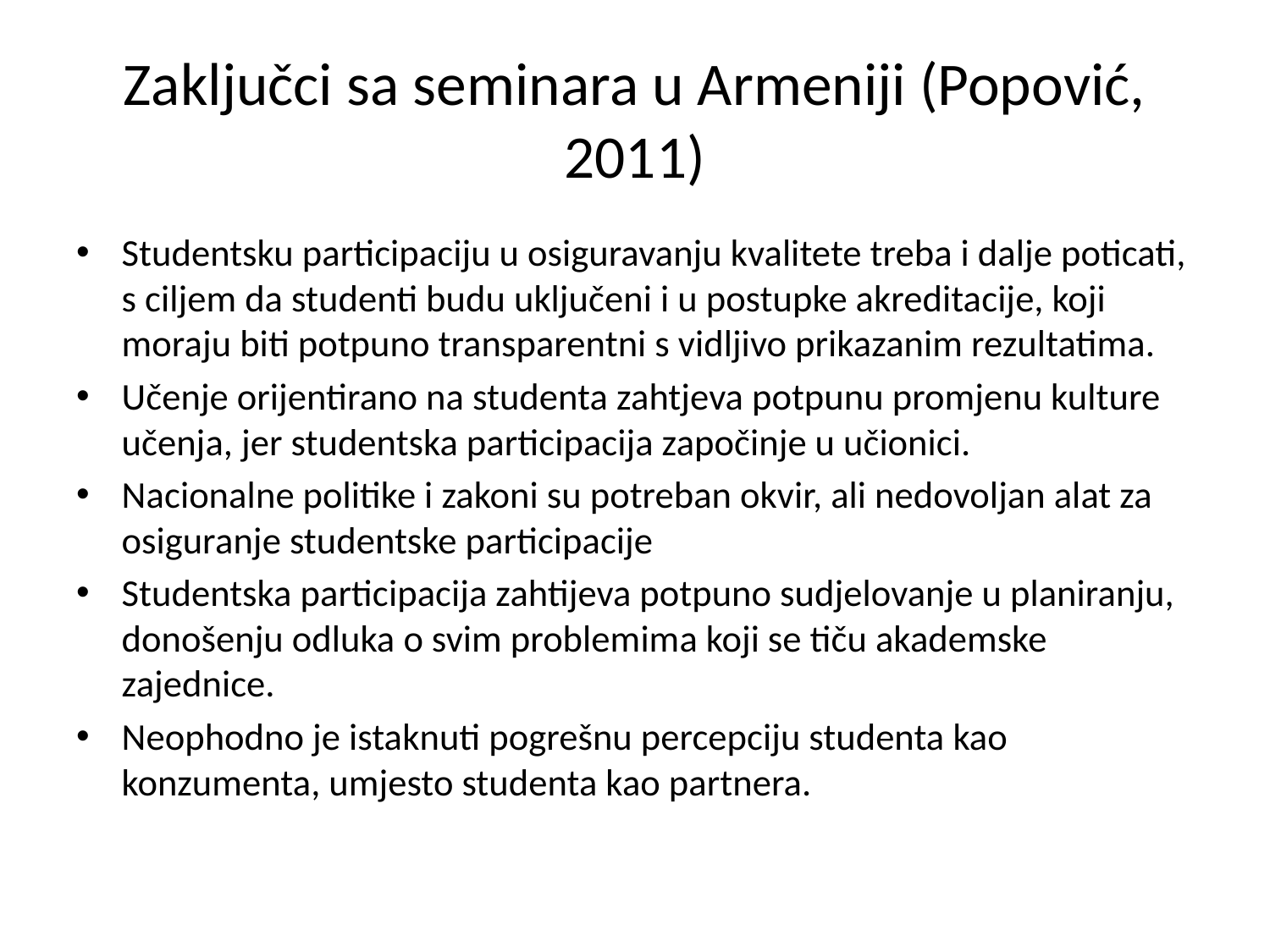

# Zaključci sa seminara u Armeniji (Popović, 2011)
Studentsku participaciju u osiguravanju kvalitete treba i dalje poticati, s ciljem da studenti budu uključeni i u postupke akreditacije, koji moraju biti potpuno transparentni s vidljivo prikazanim rezultatima.
Učenje orijentirano na studenta zahtjeva potpunu promjenu kulture učenja, jer studentska participacija započinje u učionici.
Nacionalne politike i zakoni su potreban okvir, ali nedovoljan alat za osiguranje studentske participacije
Studentska participacija zahtijeva potpuno sudjelovanje u planiranju, donošenju odluka o svim problemima koji se tiču akademske zajednice.
Neophodno je istaknuti pogrešnu percepciju studenta kao konzumenta, umjesto studenta kao partnera.